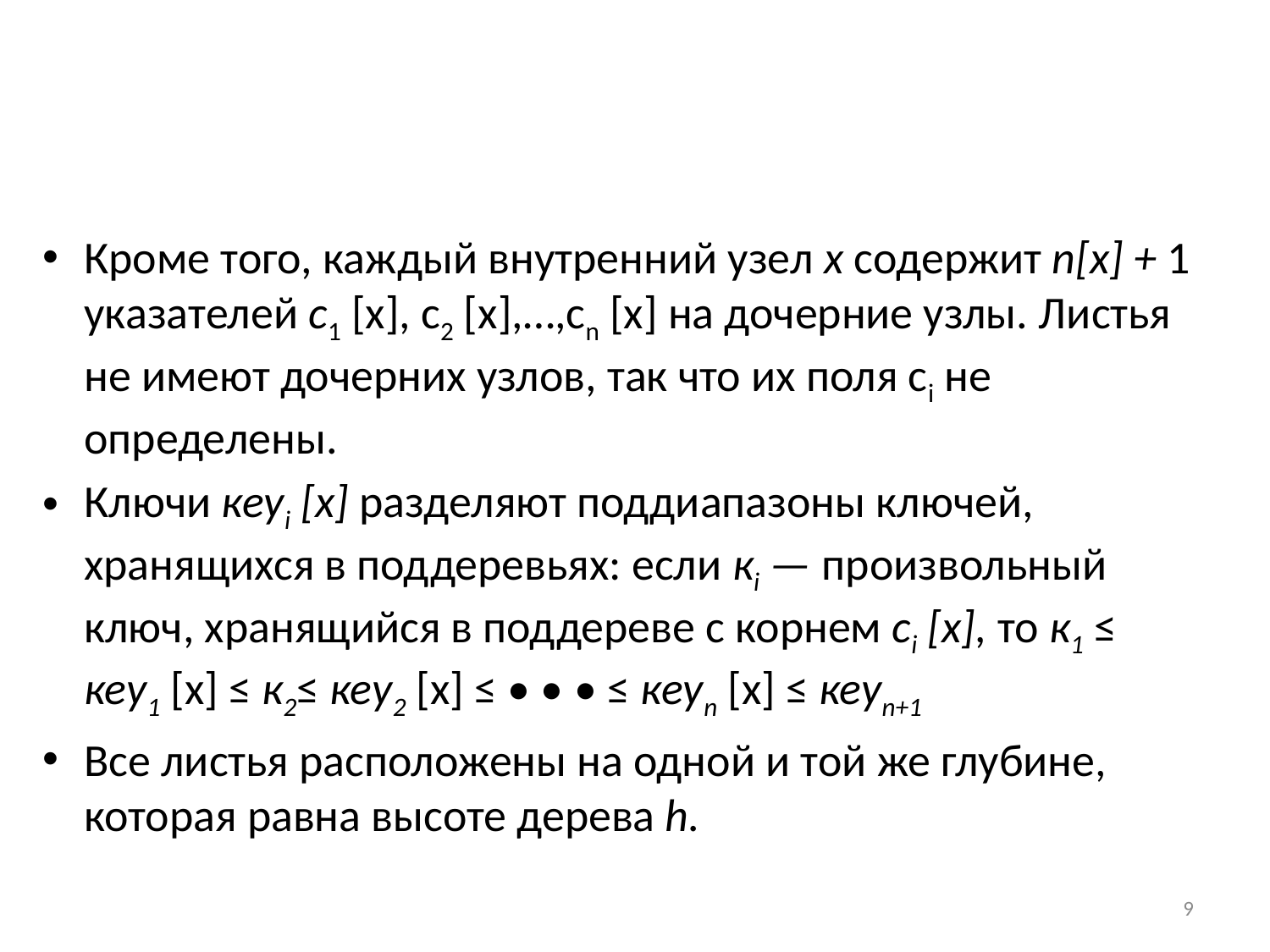

#
Кроме того, каждый внутренний узел х содержит n[х] + 1 указателей с1 [х], с2 [х],…,cn [х] на дочерние узлы. Листья не имеют дочерних узлов, так что их поля сi не определены.
Ключи кеуi [х] разделяют поддиапазоны ключей, хранящихся в поддеревьях: если кi — произвольный ключ, хранящийся в поддереве с корнем ci [х], то к1 ≤ кеу1 [x] ≤ к2≤ кеу2 [x] ≤ • • • ≤ кеуn [x] ≤ кеуn+1
Все листья расположены на одной и той же глубине, которая равна высоте дерева h.

9